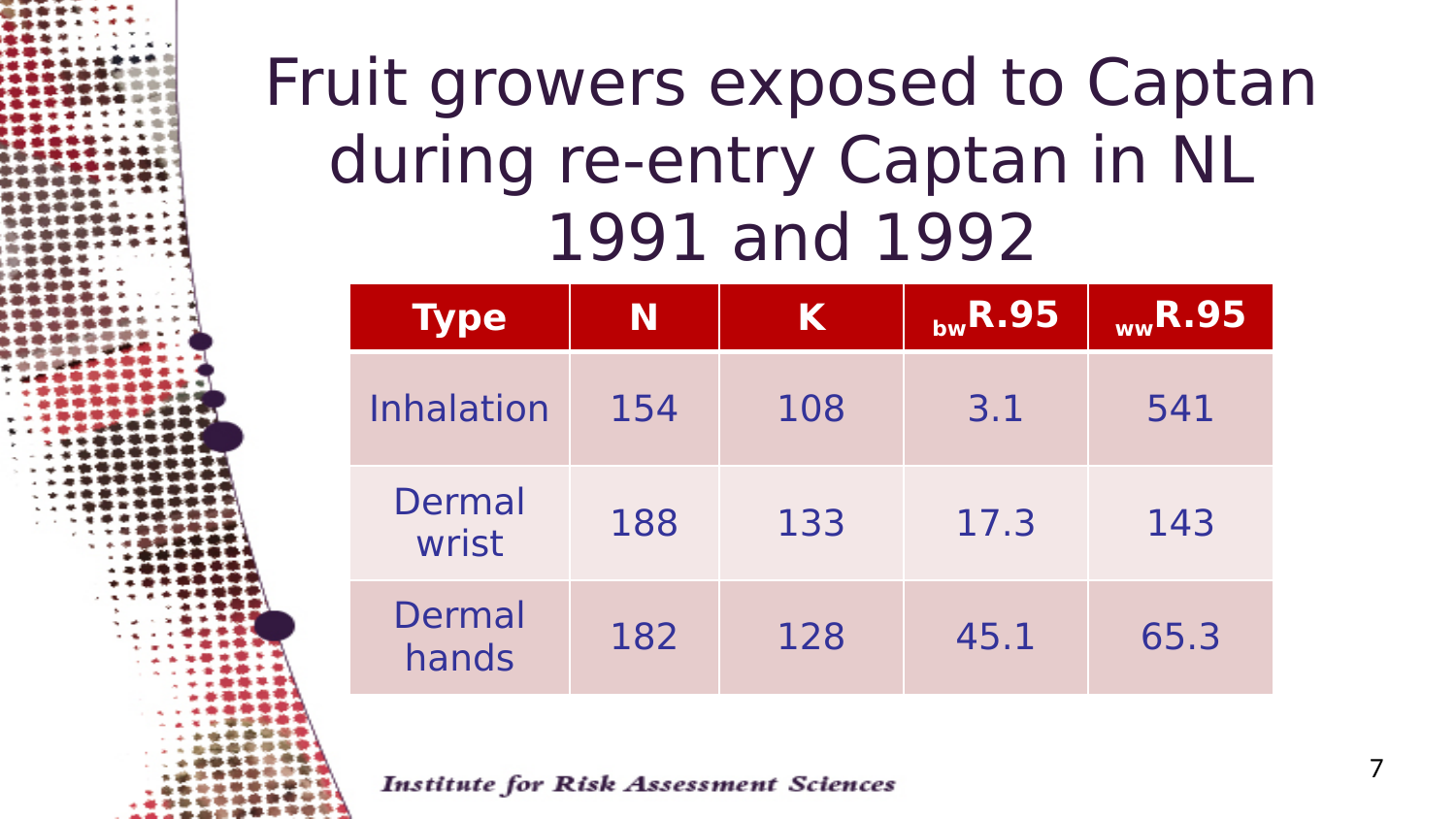

# Fruit growers exposed to Captan during re-entry Captan in NL 1991 and 1992
| Type | N | K | bwR.95 | wwR.95 |
| --- | --- | --- | --- | --- |
| Inhalation | 154 | 108 | 3.1 | 541 |
| Dermal wrist | 188 | 133 | 17.3 | 143 |
| Dermal hands | 182 | 128 | 45.1 | 65.3 |
7